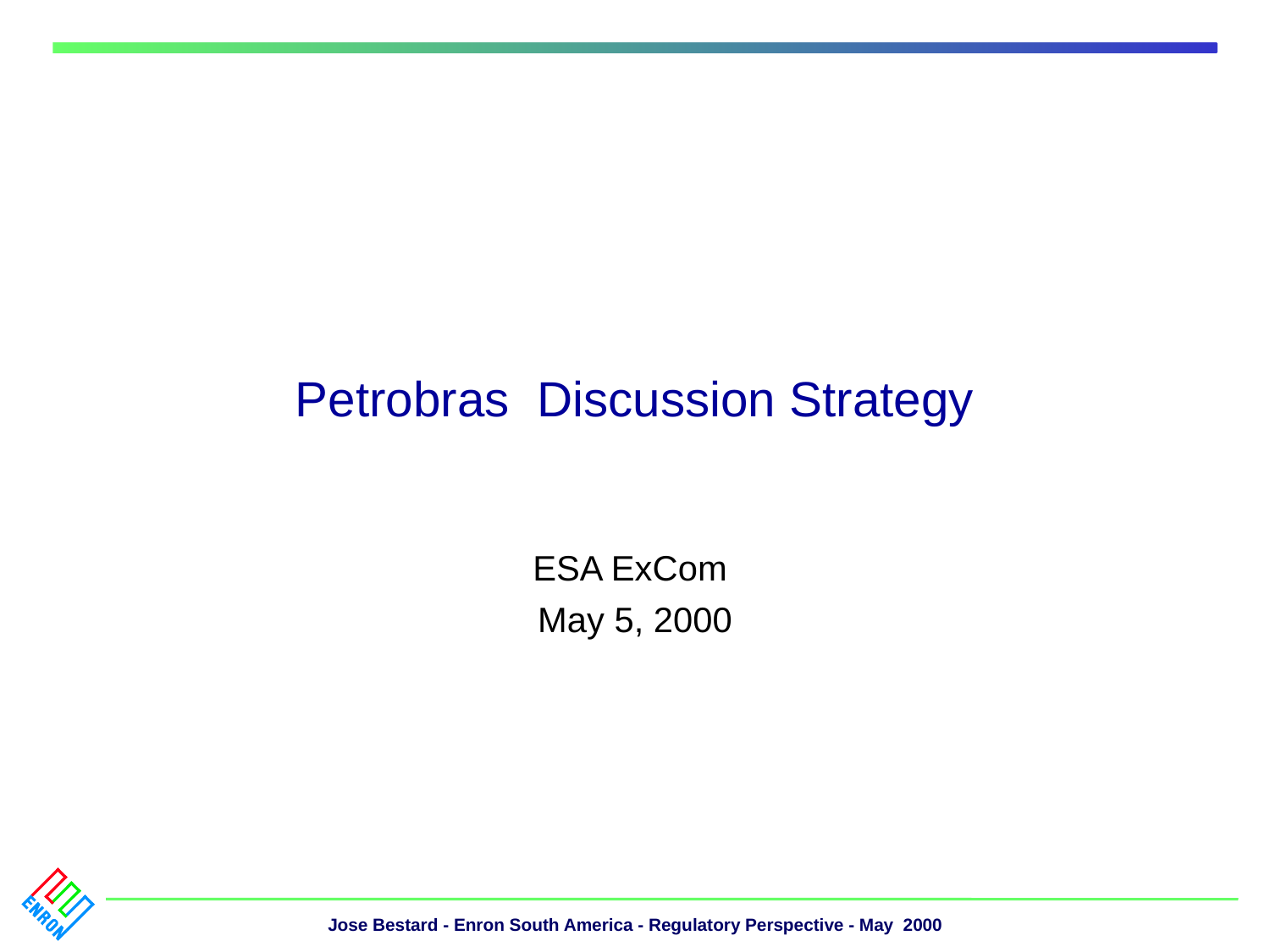

# Petrobras  Discussion Strategy
ESA ExCom
May 5, 2000